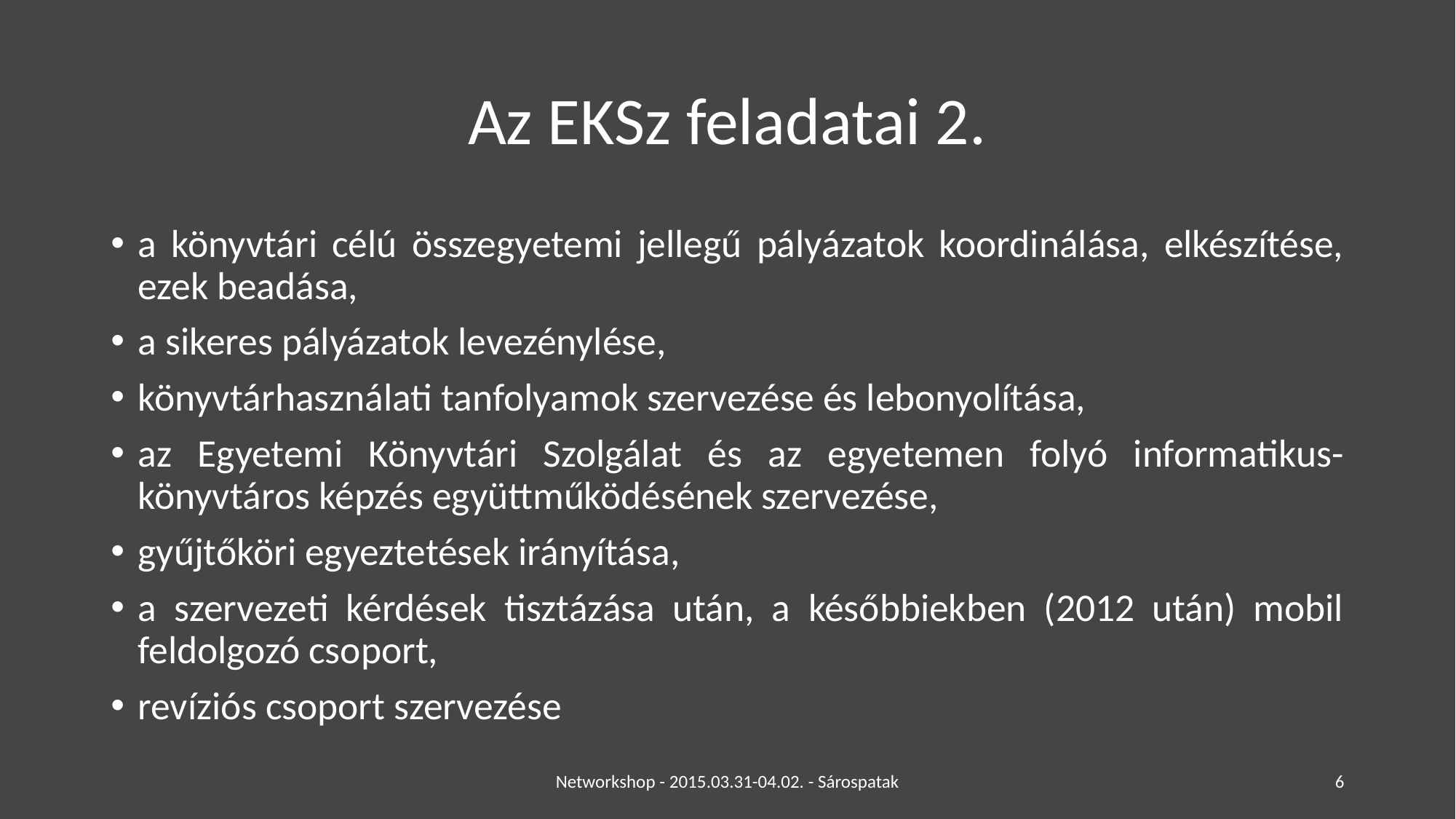

# Az EKSz feladatai 2.
a könyvtári célú összegyetemi jellegű pályázatok koordinálása, elkészítése, ezek beadása,
a sikeres pályázatok levezénylése,
könyvtárhasználati tanfolyamok szervezése és lebonyolítása,
az Egyetemi Könyvtári Szolgálat és az egyetemen folyó informatikus-könyvtáros képzés együttműködésének szervezése,
gyűjtőköri egyeztetések irányítása,
a szervezeti kérdések tisztázása után, a későbbiekben (2012 után) mobil feldolgozó csoport,
revíziós csoport szervezése
Networkshop - 2015.03.31-04.02. - Sárospatak
6